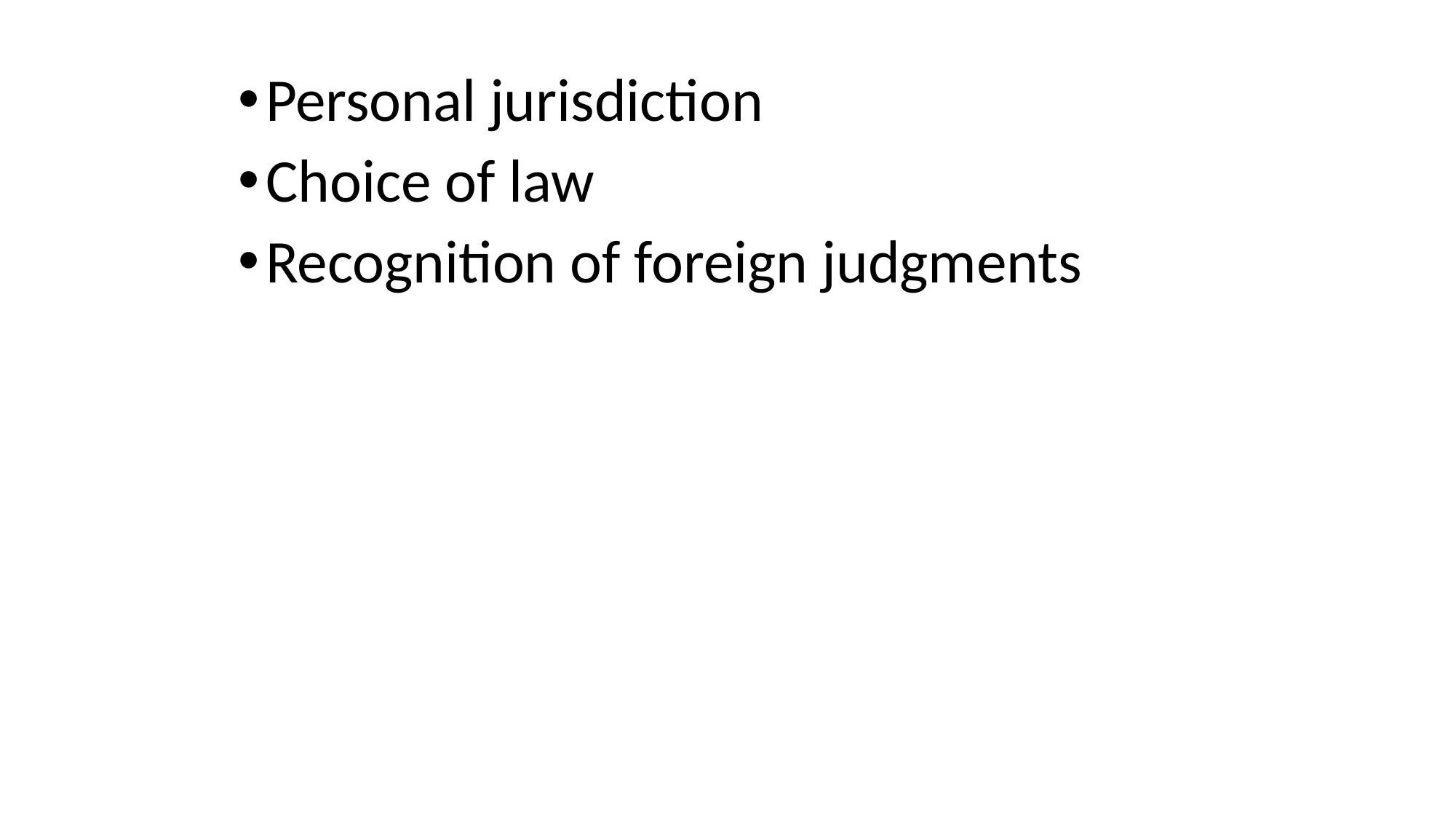

Personal jurisdiction
Choice of law
Recognition of foreign judgments